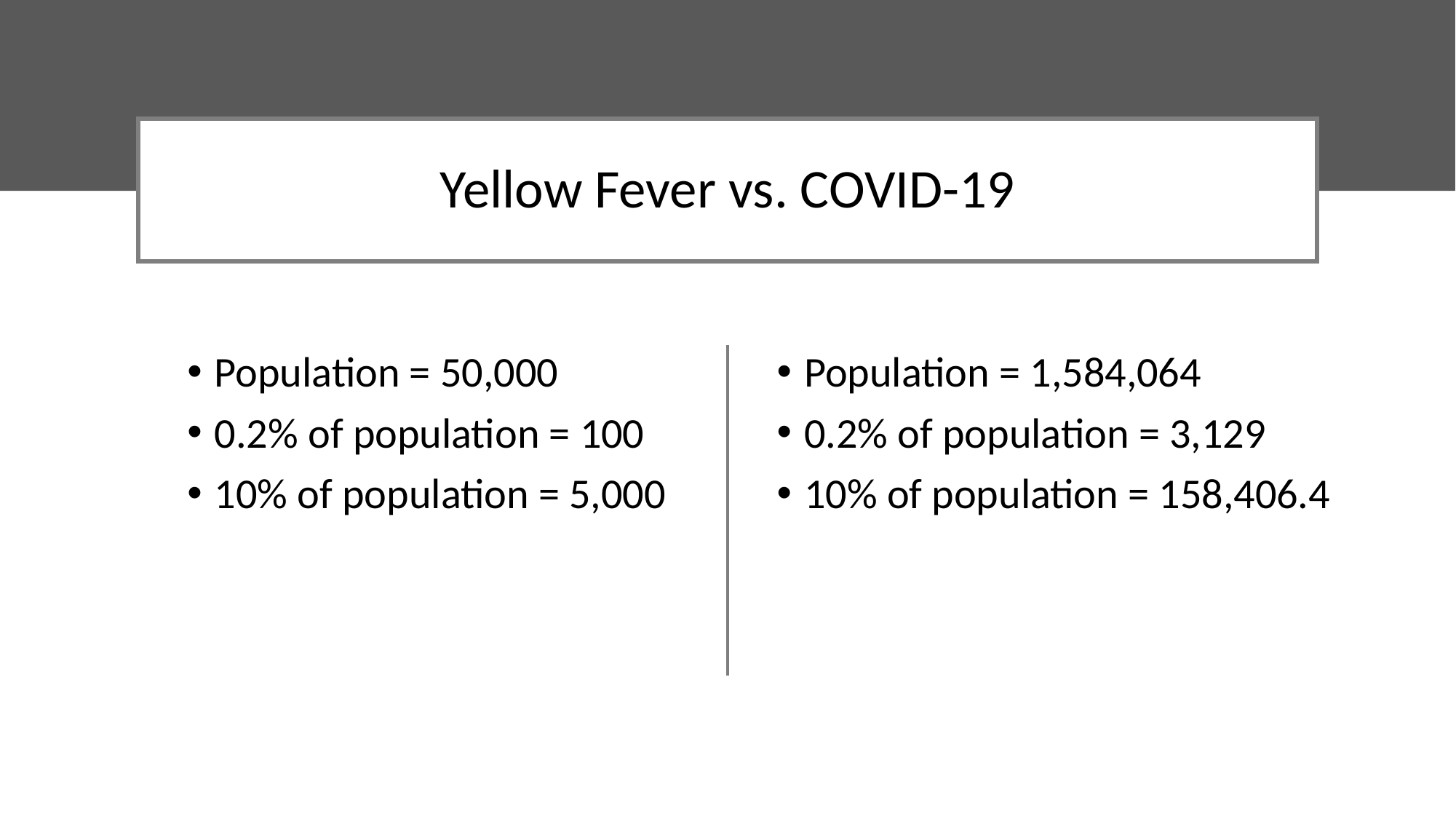

# Yellow Fever vs. COVID-19
Population = 50,000
0.2% of population = 100
10% of population = 5,000
Population = 1,584,064
0.2% of population = 3,129
10% of population = 158,406.4